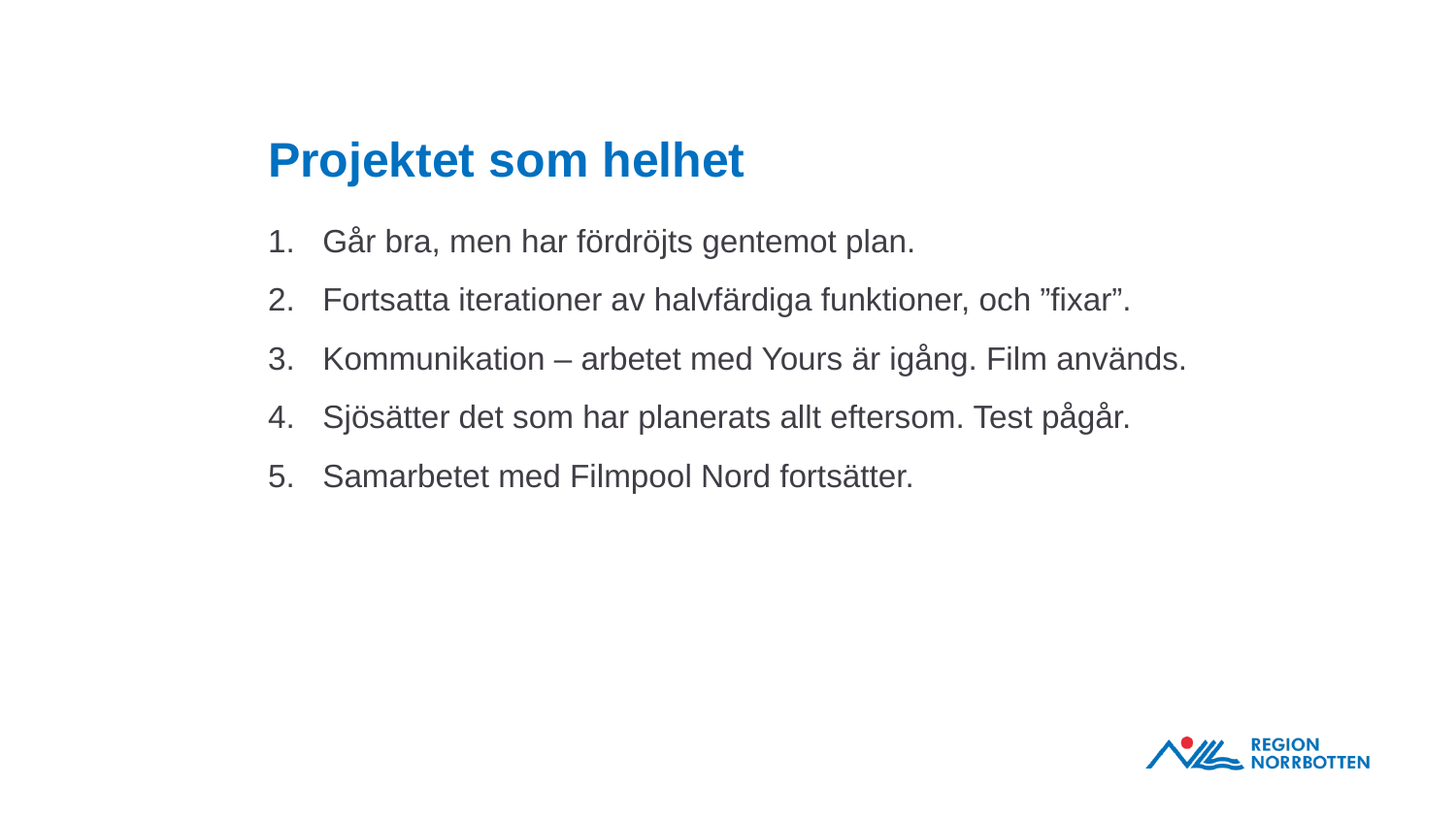

# Projektet som helhet
Går bra, men har fördröjts gentemot plan.
Fortsatta iterationer av halvfärdiga funktioner, och ”fixar”.
Kommunikation – arbetet med Yours är igång. Film används.
Sjösätter det som har planerats allt eftersom. Test pågår.
Samarbetet med Filmpool Nord fortsätter.